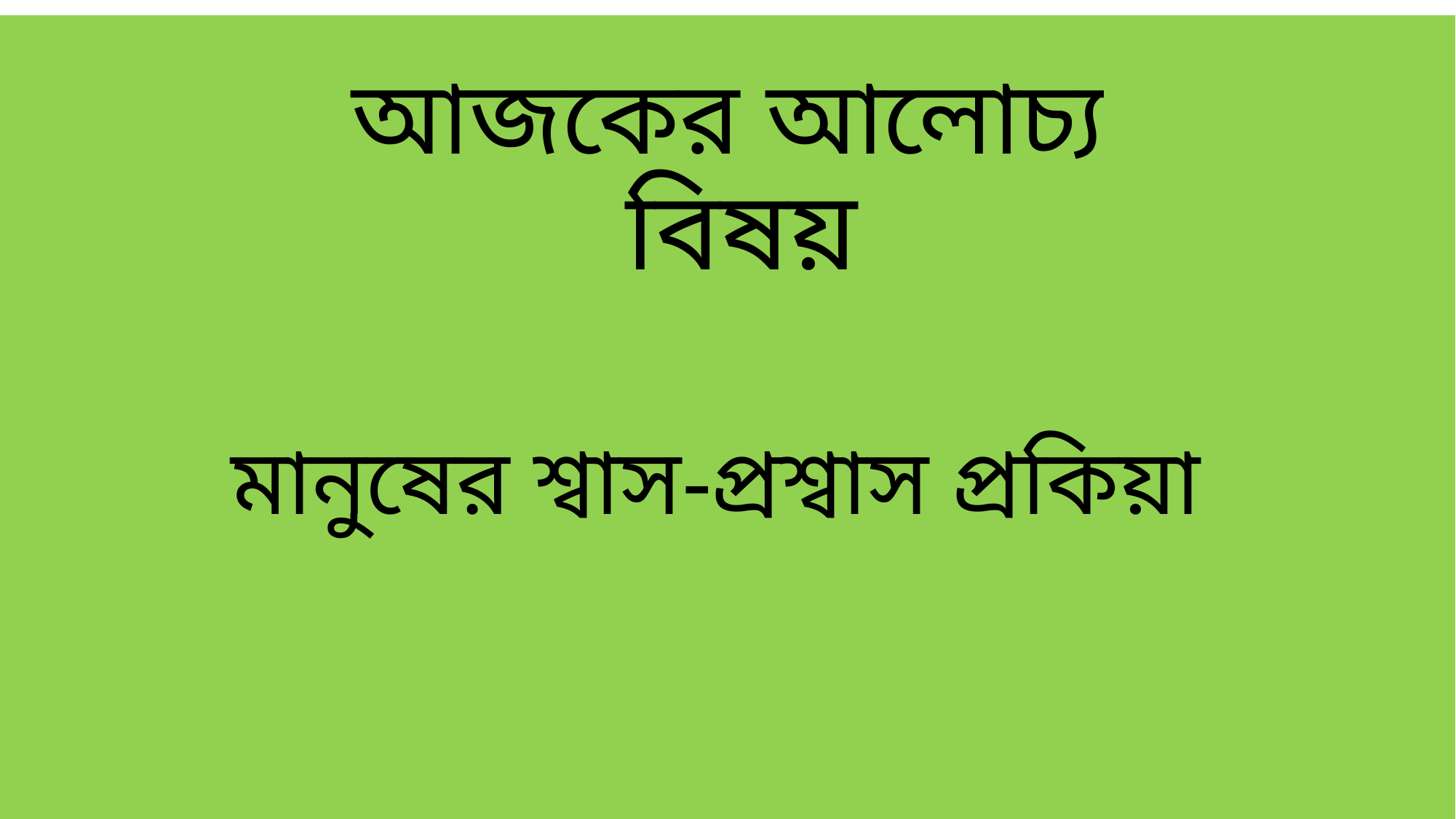

# আজকের আলোচ্য বিষয়
মানুষের শ্বাস-প্রশ্বাস প্রকিয়া